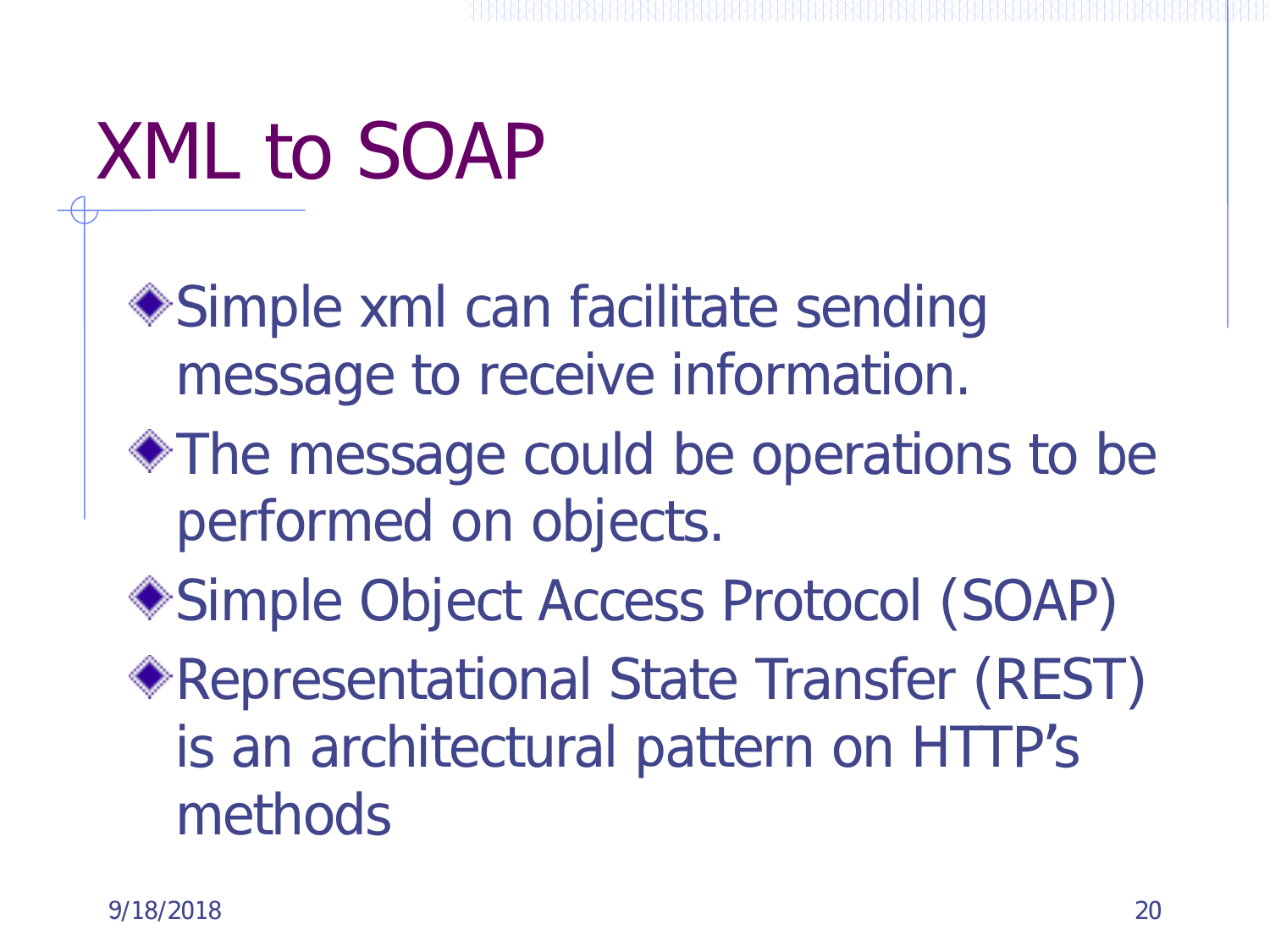

# XML to SOAP
Simple xml can facilitate sending message to receive information.
The message could be operations to be performed on objects.
Simple Object Access Protocol (SOAP)
Representational State Transfer (REST) is an architectural pattern on HTTP’s methods
9/18/2018
20